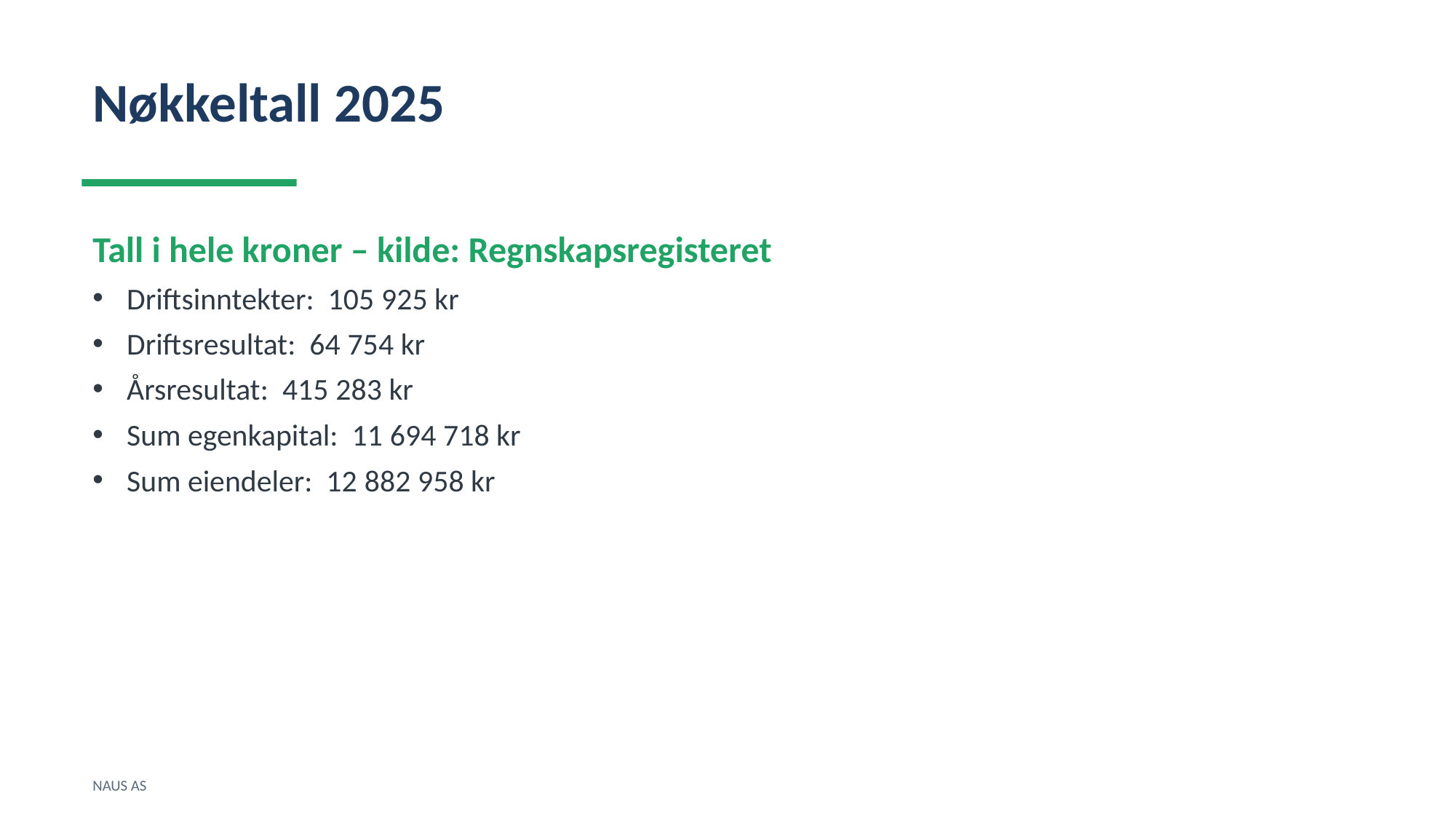

Nøkkeltall 2025

Tall i hele kroner – kilde: Regnskapsregisteret
Driftsinntekter:  105 925 kr
Driftsresultat:  64 754 kr
Årsresultat:  415 283 kr
Sum egenkapital:  11 694 718 kr
Sum eiendeler:  12 882 958 kr
NAUS AS